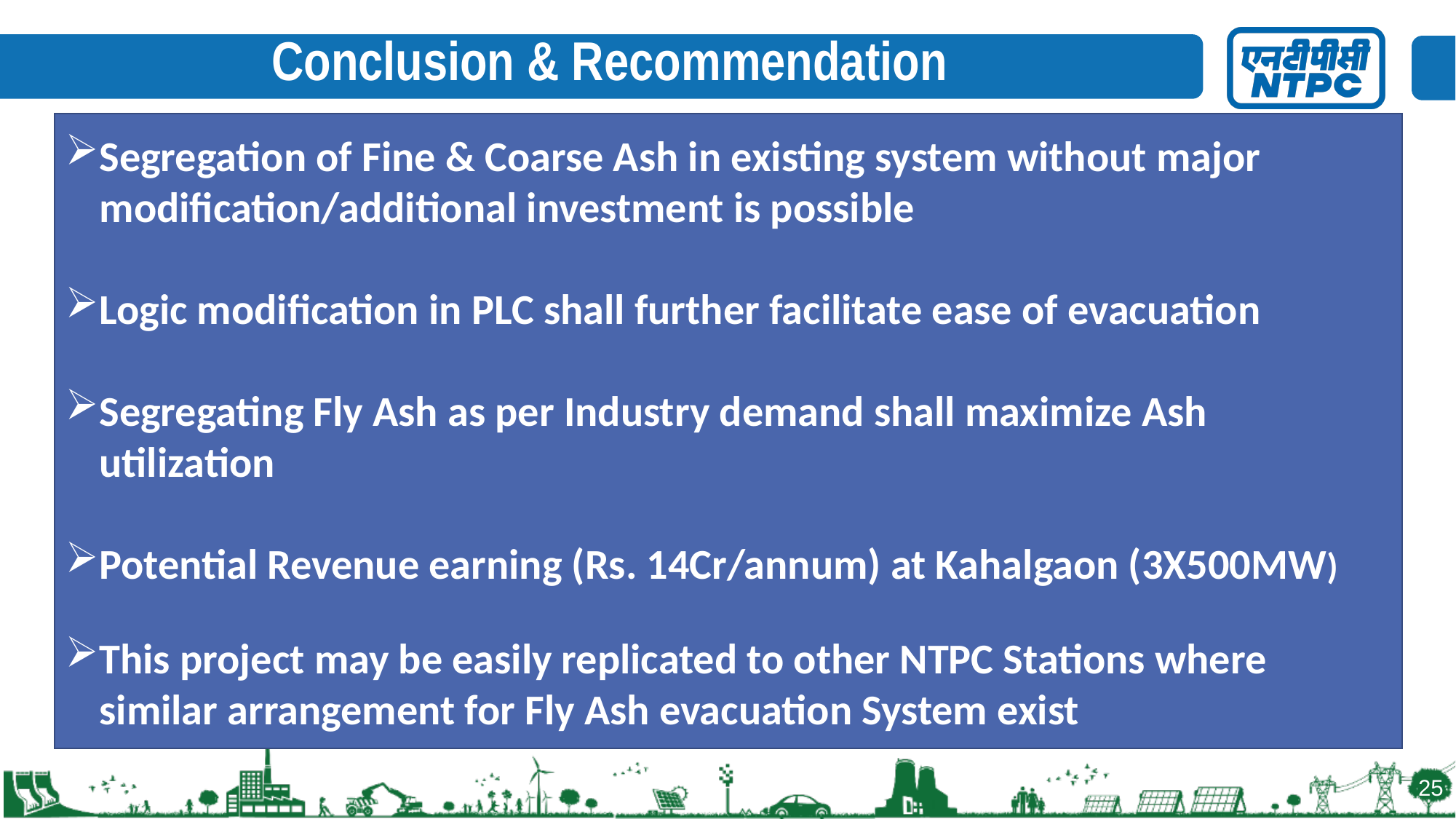

# Conclusion & Recommendation
Segregation of Fine & Coarse Ash in existing system without major modification/additional investment is possible

Logic modification in PLC shall further facilitate ease of evacuation

Segregating Fly Ash as per Industry demand shall maximize Ash utilization

Potential Revenue earning (Rs. 14Cr/annum) at Kahalgaon (3X500MW)

This project may be easily replicated to other NTPC Stations where similar arrangement for Fly Ash evacuation System exist
25